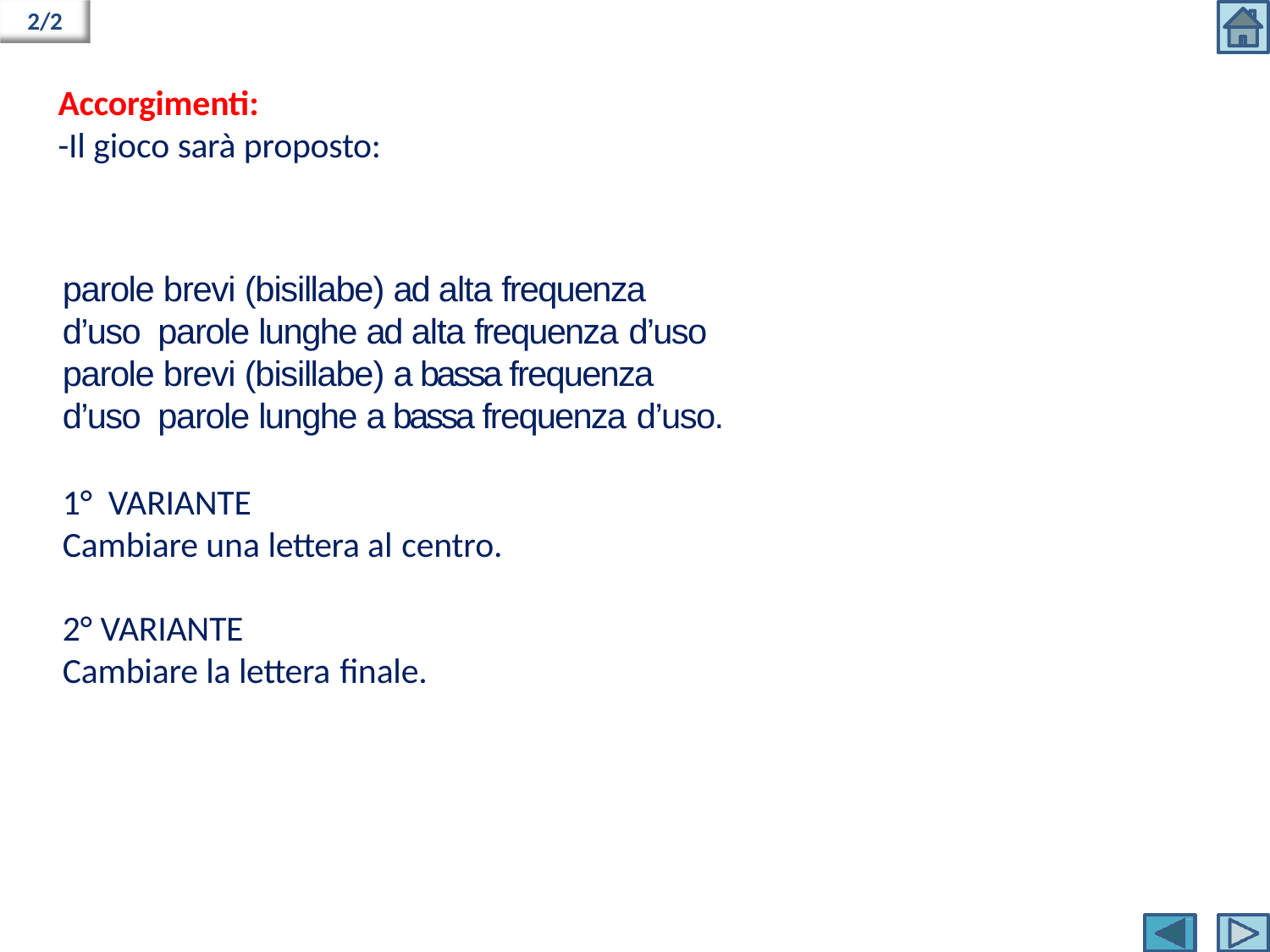

2/2
# Accorgimenti:
-Il gioco sarà proposto:
parole brevi (bisillabe) ad alta frequenza d’uso  parole lunghe ad alta frequenza d’uso
parole brevi (bisillabe) a bassa frequenza d’uso  parole lunghe a bassa frequenza d’uso.

1° VARIANTE
Cambiare una lettera al centro.

2° VARIANTE
Cambiare la lettera finale.